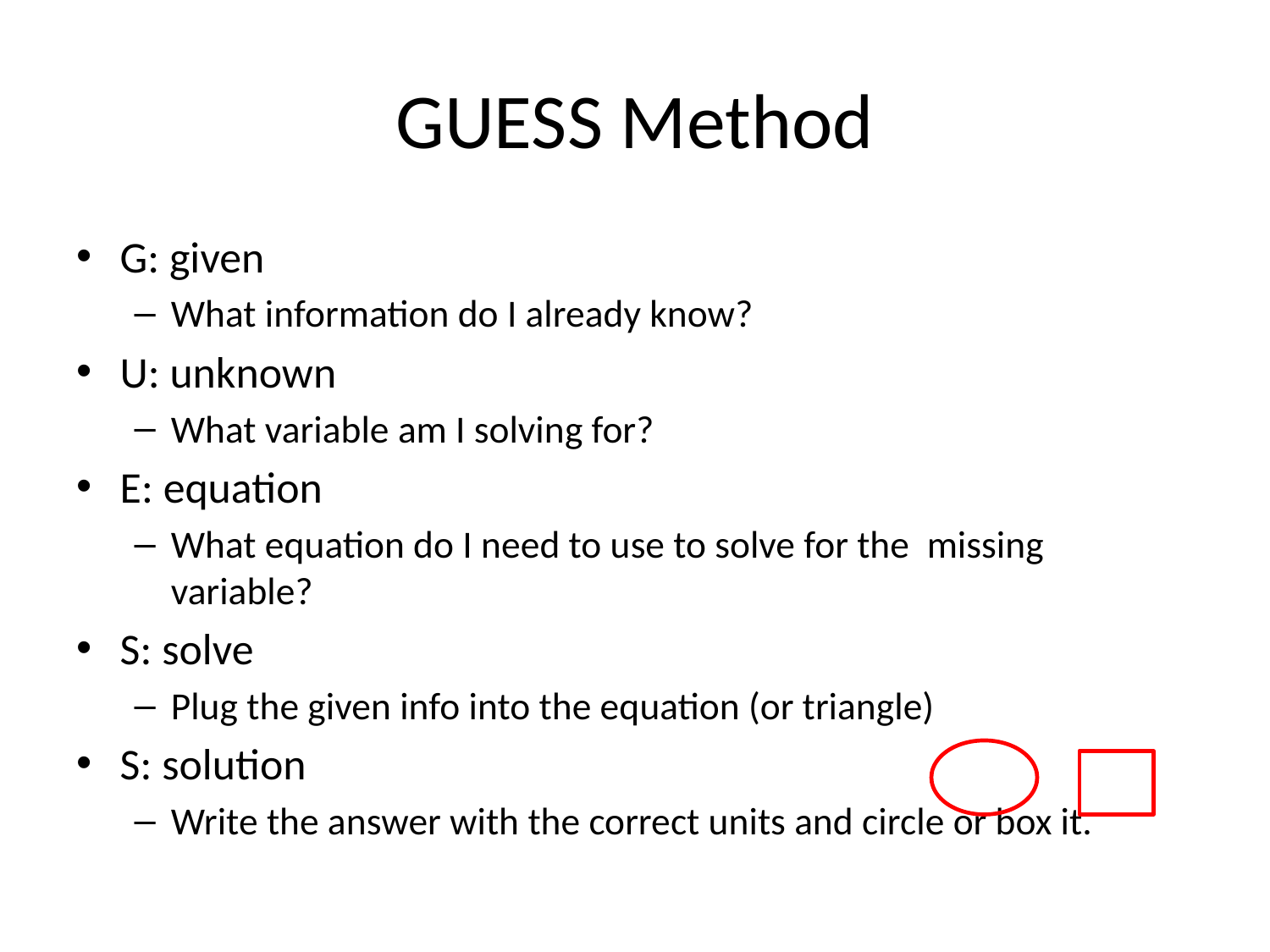

# GUESS Method
G: given
What information do I already know?
U: unknown
What variable am I solving for?
E: equation
What equation do I need to use to solve for the  missing variable?
S: solve
Plug the given info into the equation (or triangle)
S: solution
Write the answer with the correct units and circle or box it.